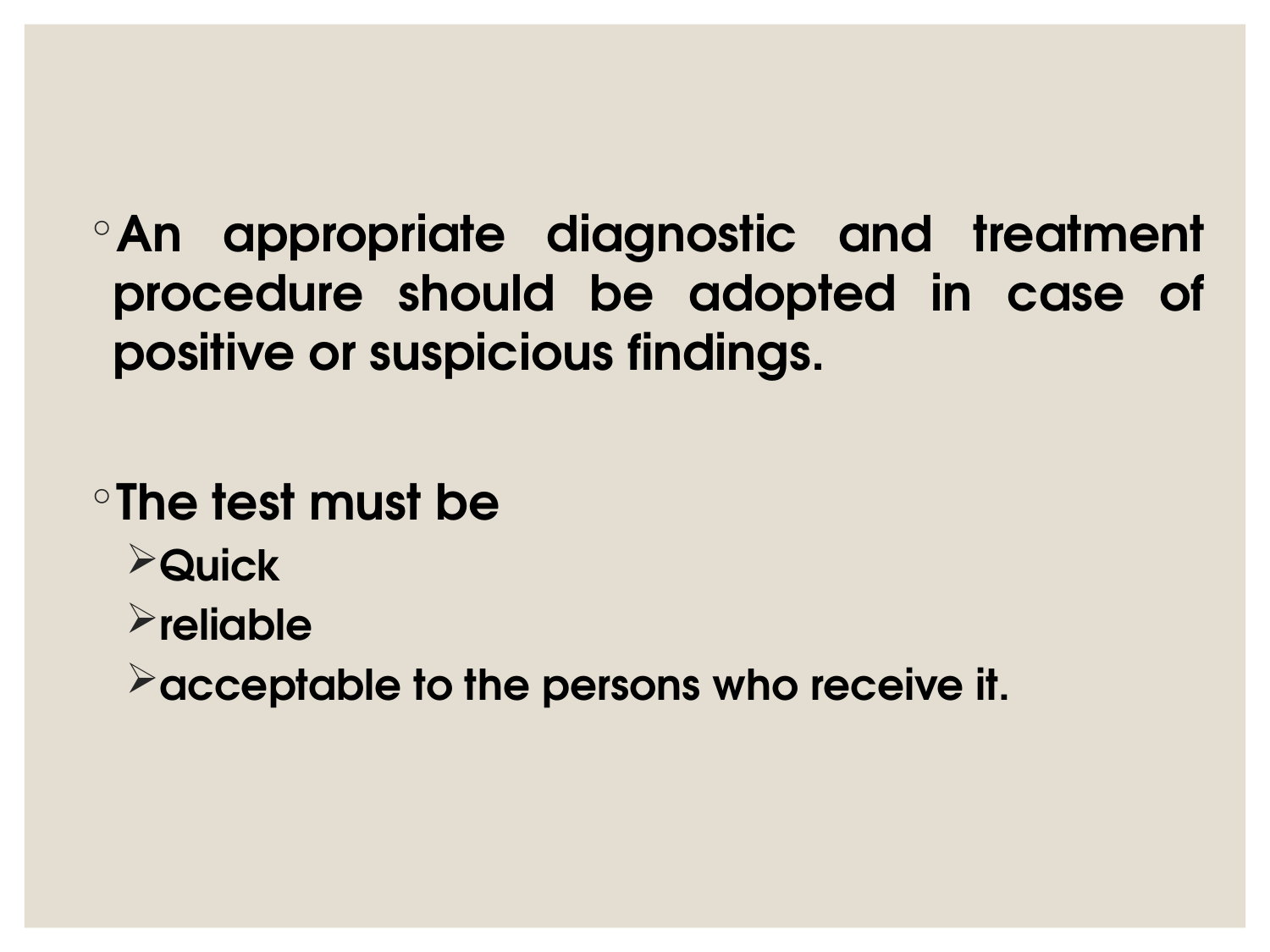

An appropriate diagnostic and treatment procedure should be adopted in case of positive or suspicious findings.

The test must be
Quick
reliable
acceptable to the persons who receive it.